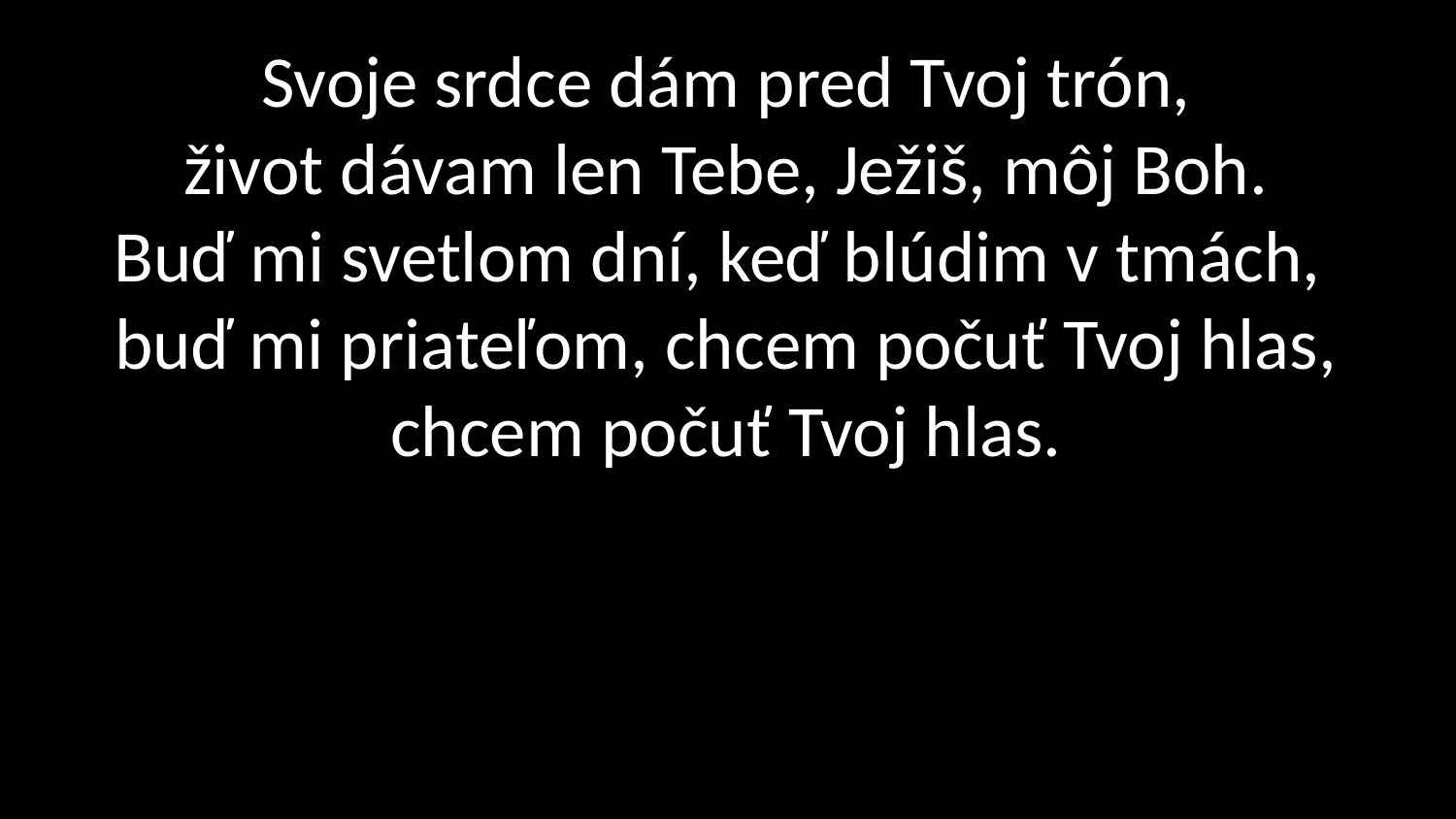

# Svoje srdce dám pred Tvoj trón, život dávam len Tebe, Ježiš, môj Boh. Buď mi svetlom dní, keď blúdim v tmách, buď mi priateľom, chcem počuť Tvoj hlas, chcem počuť Tvoj hlas.